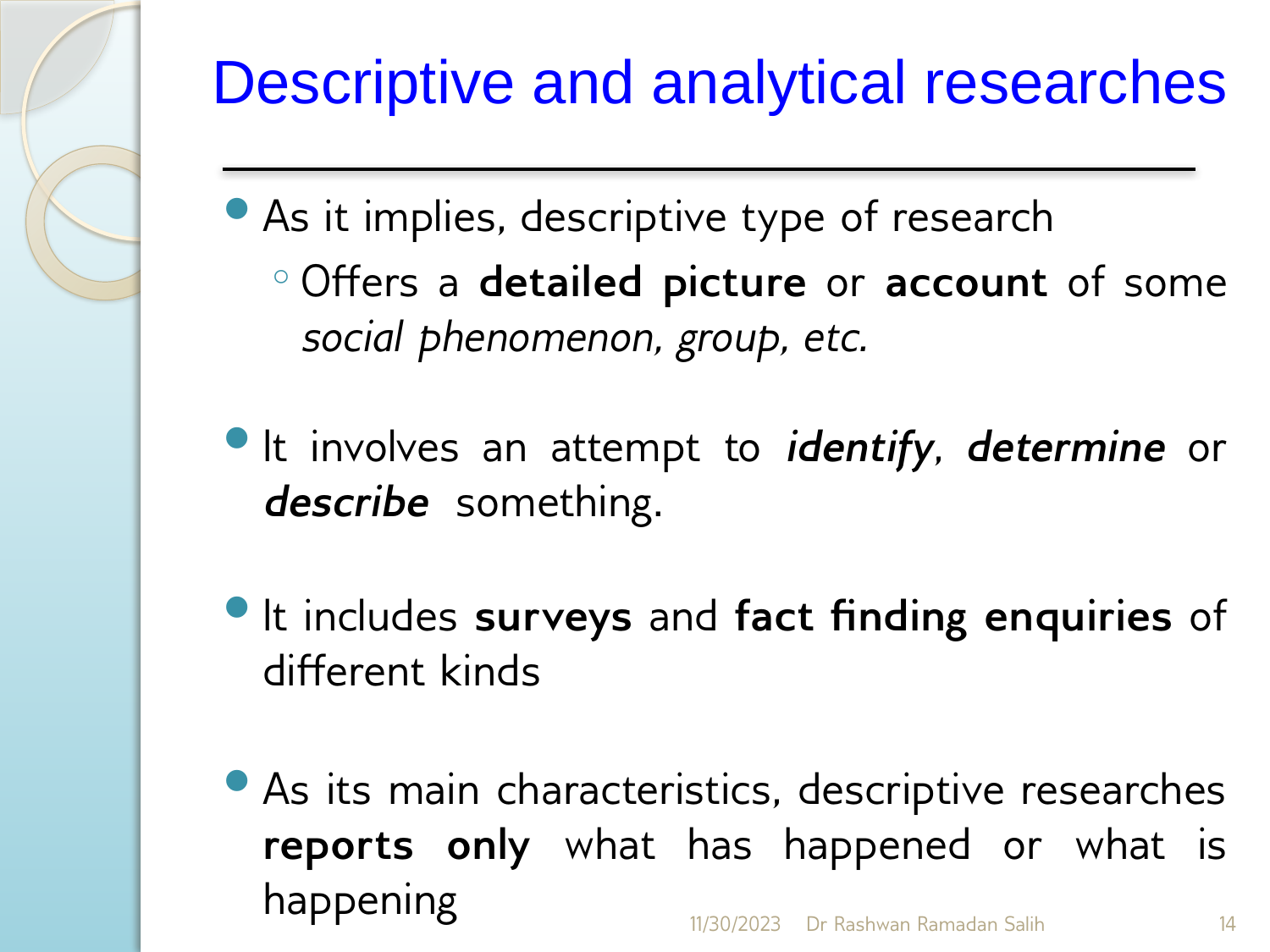

# Descriptive and analytical researches
As it implies, descriptive type of research
Offers a detailed picture or account of some social phenomenon, group, etc.

It involves an attempt to identify, determine or describe  something.

It includes surveys and fact finding enquiries of different kinds

As its main characteristics, descriptive researches reports only what has happened or what is happening

11/30/2023
Dr Rashwan Ramadan Salih
14